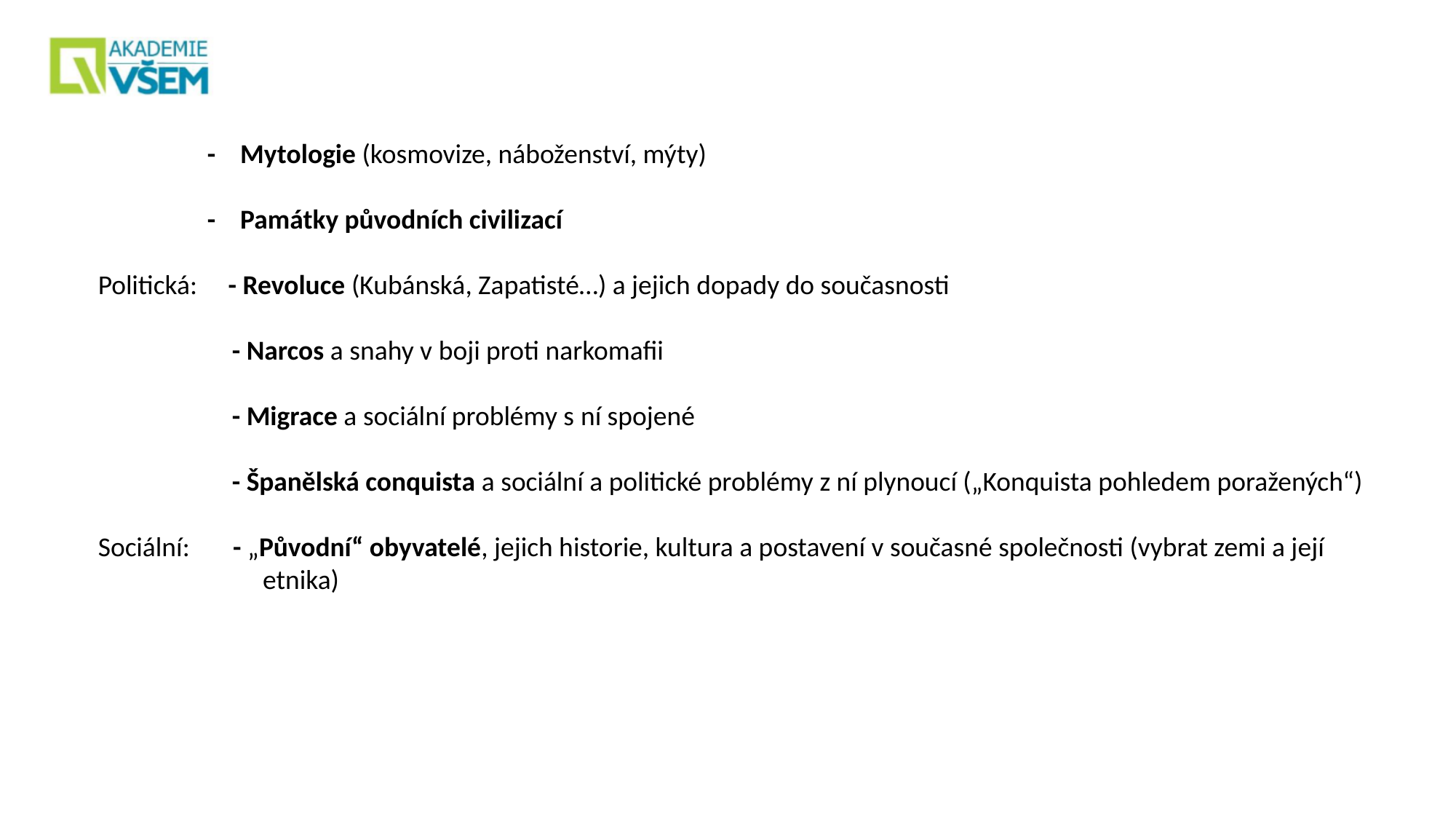

-    Mytologie (kosmovize, náboženství, mýty)

	-    Památky původních civilizací

Politická:     - Revoluce (Kubánská, Zapatisté…) a jejich dopady do současnosti

	    - Narcos a snahy v boji proti narkomafii

	    - Migrace a sociální problémy s ní spojené

	    - Španělská conquista a sociální a politické problémy z ní plynoucí („Konquista pohledem poražených“)

Sociální:       - „Původní“ obyvatelé, jejich historie, kultura a postavení v současné společnosti (vybrat zemi a její 	         etnika)